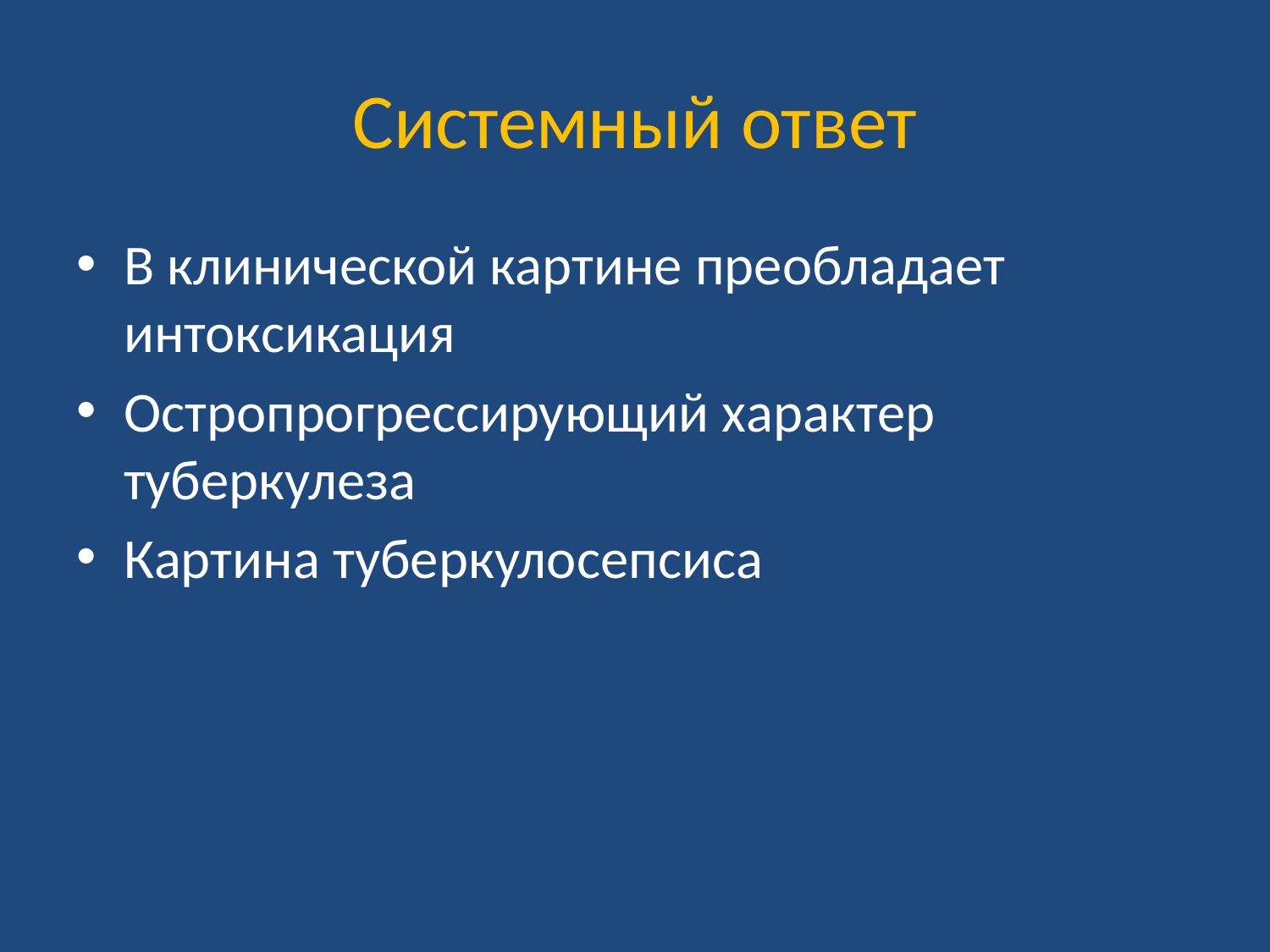

# Системный ответ
В клинической картине преобладает интоксикация
Остропрогрессирующий характер туберкулеза
Картина туберкулосепсиса